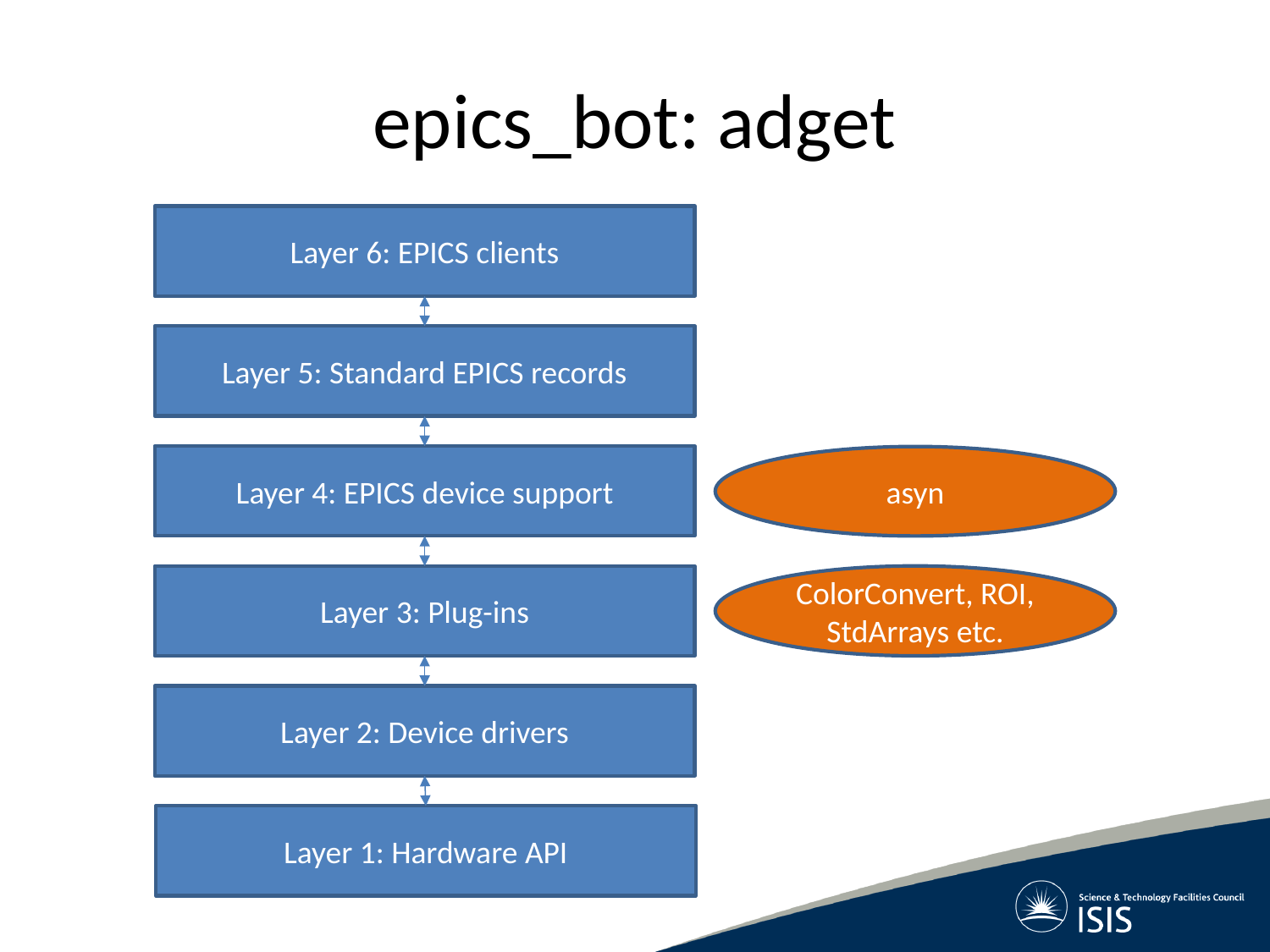

# epics_bot: adget
Layer 6: EPICS clients
Layer 5: Standard EPICS records
Layer 4: EPICS device support
asyn
Layer 3: Plug-ins
ColorConvert, ROI, StdArrays etc.
Layer 2: Device drivers
Layer 1: Hardware API